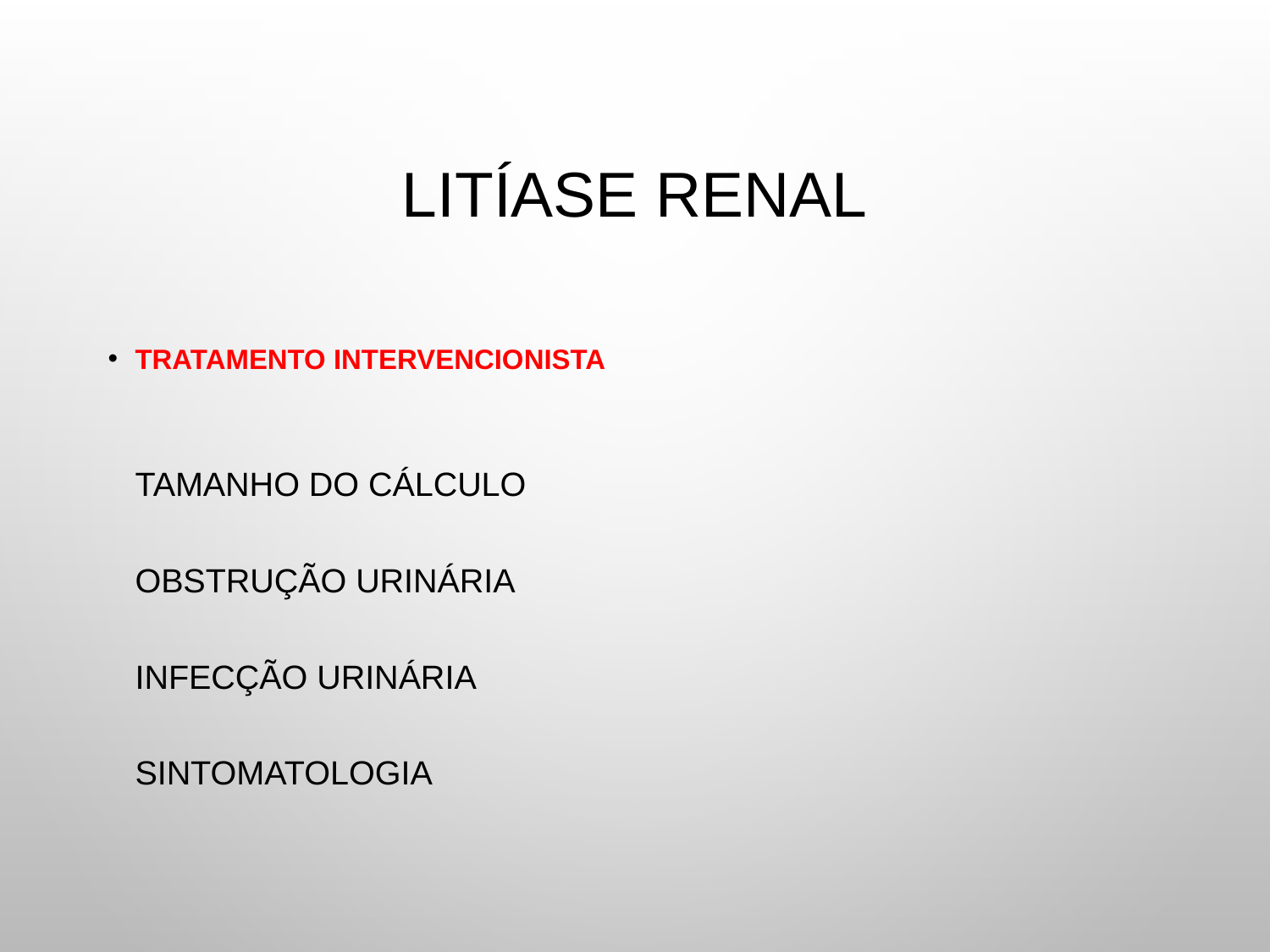

# LITÍASE RENAL
TRATAMENTO INTERVENCIONISTA
TAMANHO DO CÁLCULO
OBSTRUÇÃO URINÁRIA
INFECÇÃO URINÁRIA
SINTOMATOLOGIA